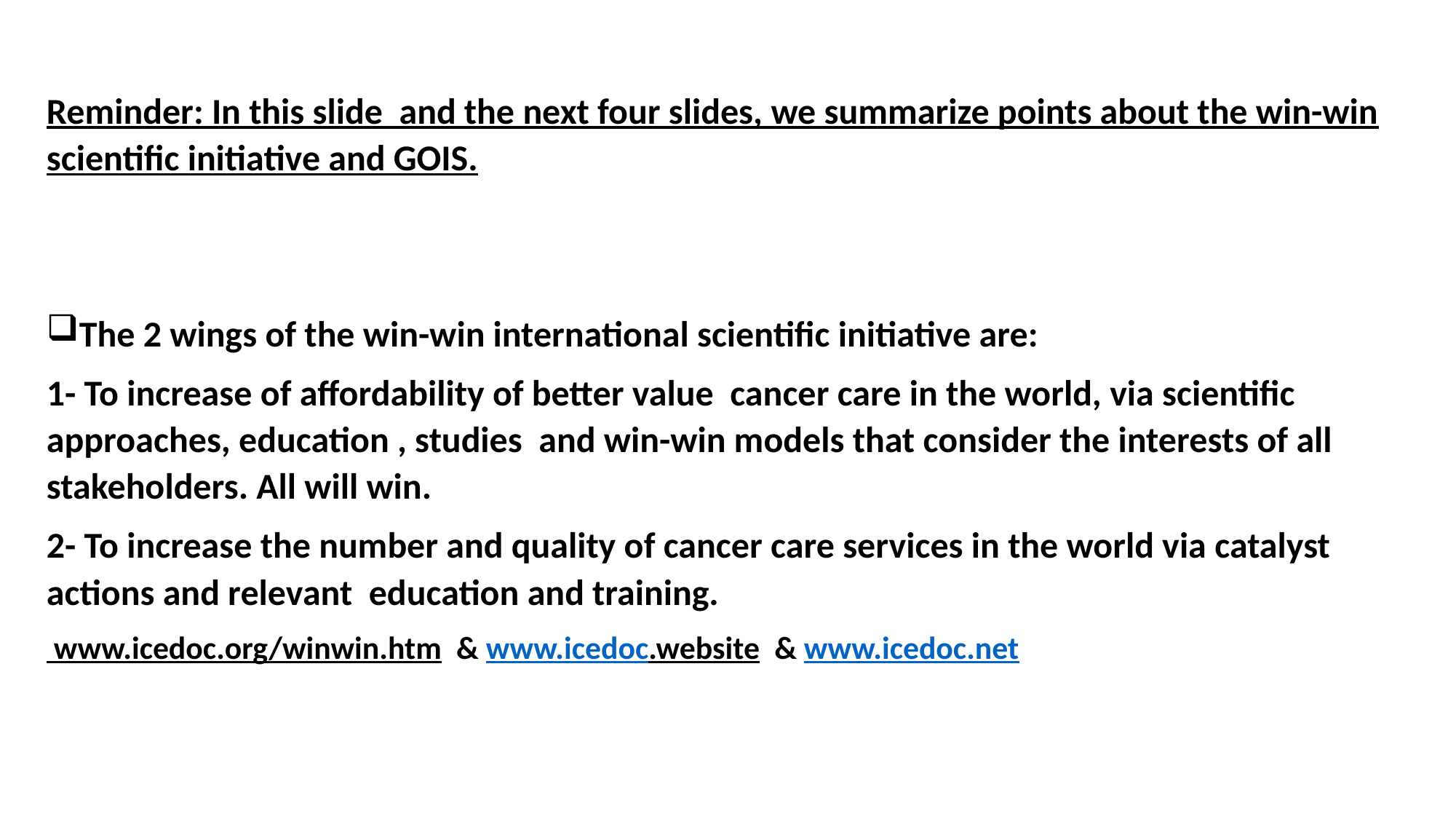

Reminder: In this slide  and the next four slides, we summarize points about the win-win scientific initiative and GOIS.

The 2 wings of the win-win international scientific initiative are:
1- To increase of affordability of better value  cancer care in the world, via scientific approaches, education , studies  and win-win models that consider the interests of all stakeholders. All will win.
2- To increase the number and quality of cancer care services in the world via catalyst actions and relevant  education and training.
 www.icedoc.org/winwin.htm  & www.icedoc.website  & www.icedoc.net